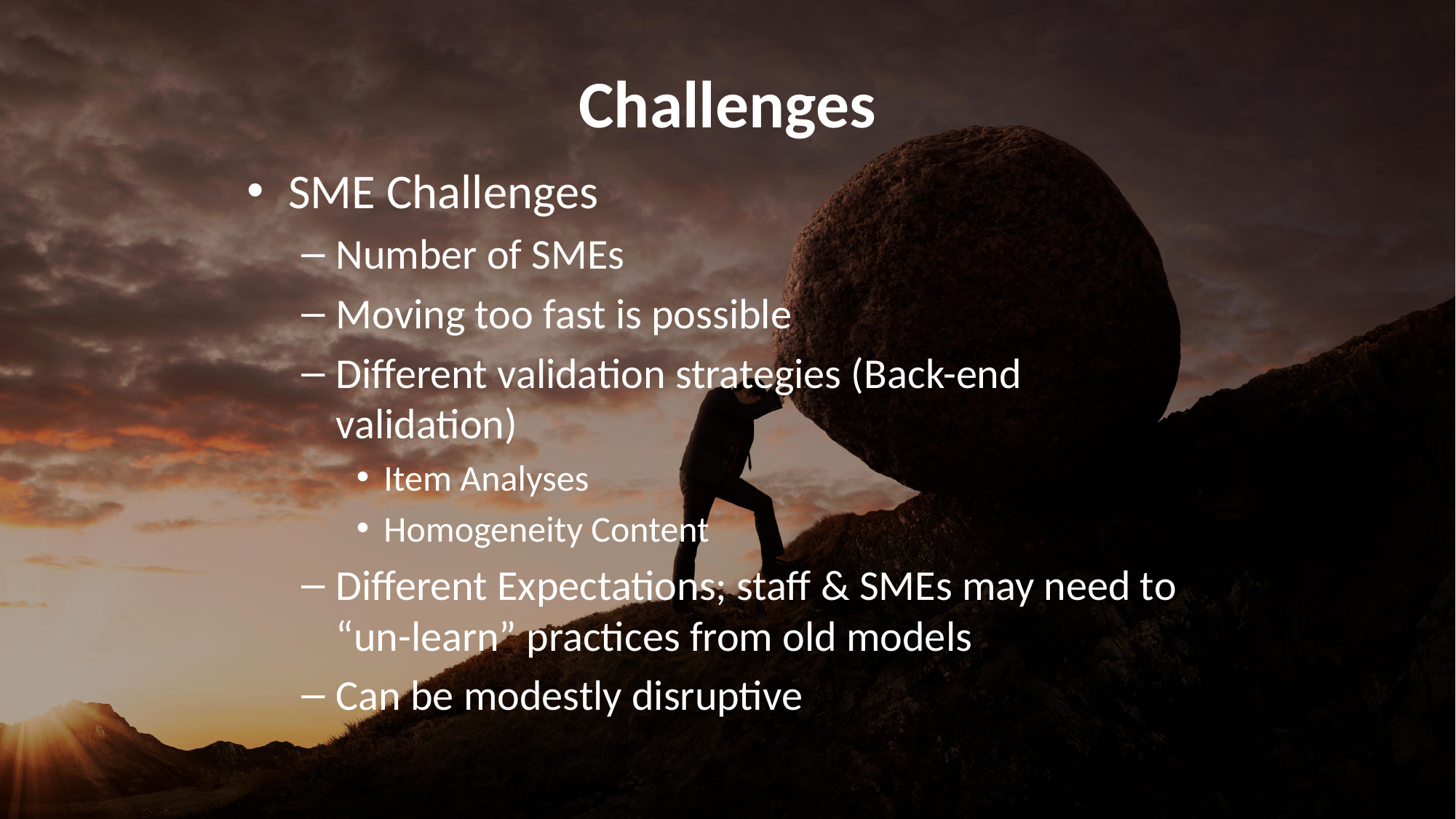

# Challenges
SME Challenges
Number of SMEs
Moving too fast is possible
Different validation strategies (Back-end validation)
Item Analyses
Homogeneity Content
Different Expectations; staff & SMEs may need to “un-learn” practices from old models
Can be modestly disruptive